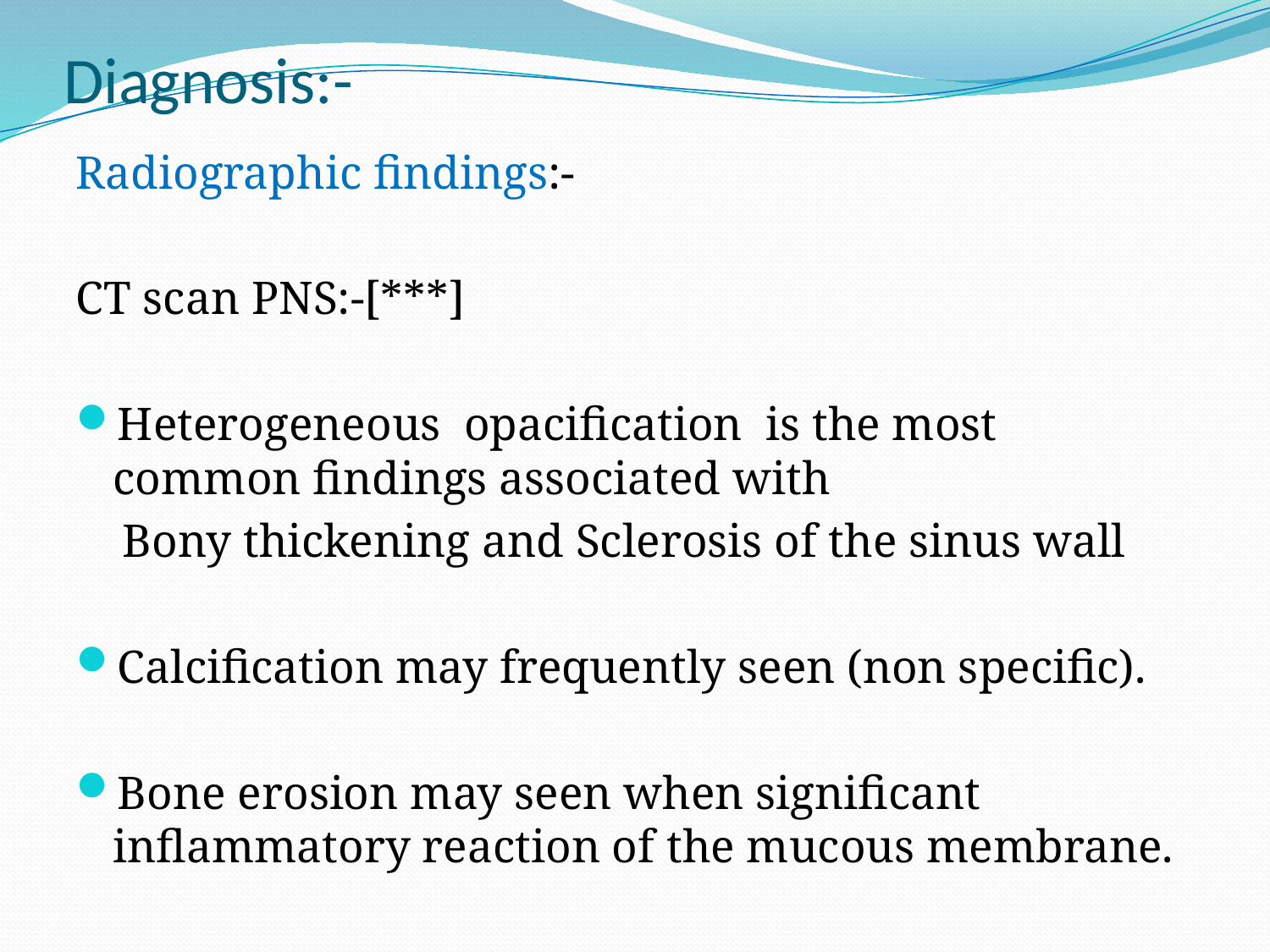

# Diagnosis:-
Radiographic findings:-

CT scan PNS:-[***]

Heterogeneous  opacification  is the most common findings associated with
    Bony thickening and Sclerosis of the sinus wall

Calcification may frequently seen (non specific).

Bone erosion may seen when significant inflammatory reaction of the mucous membrane.